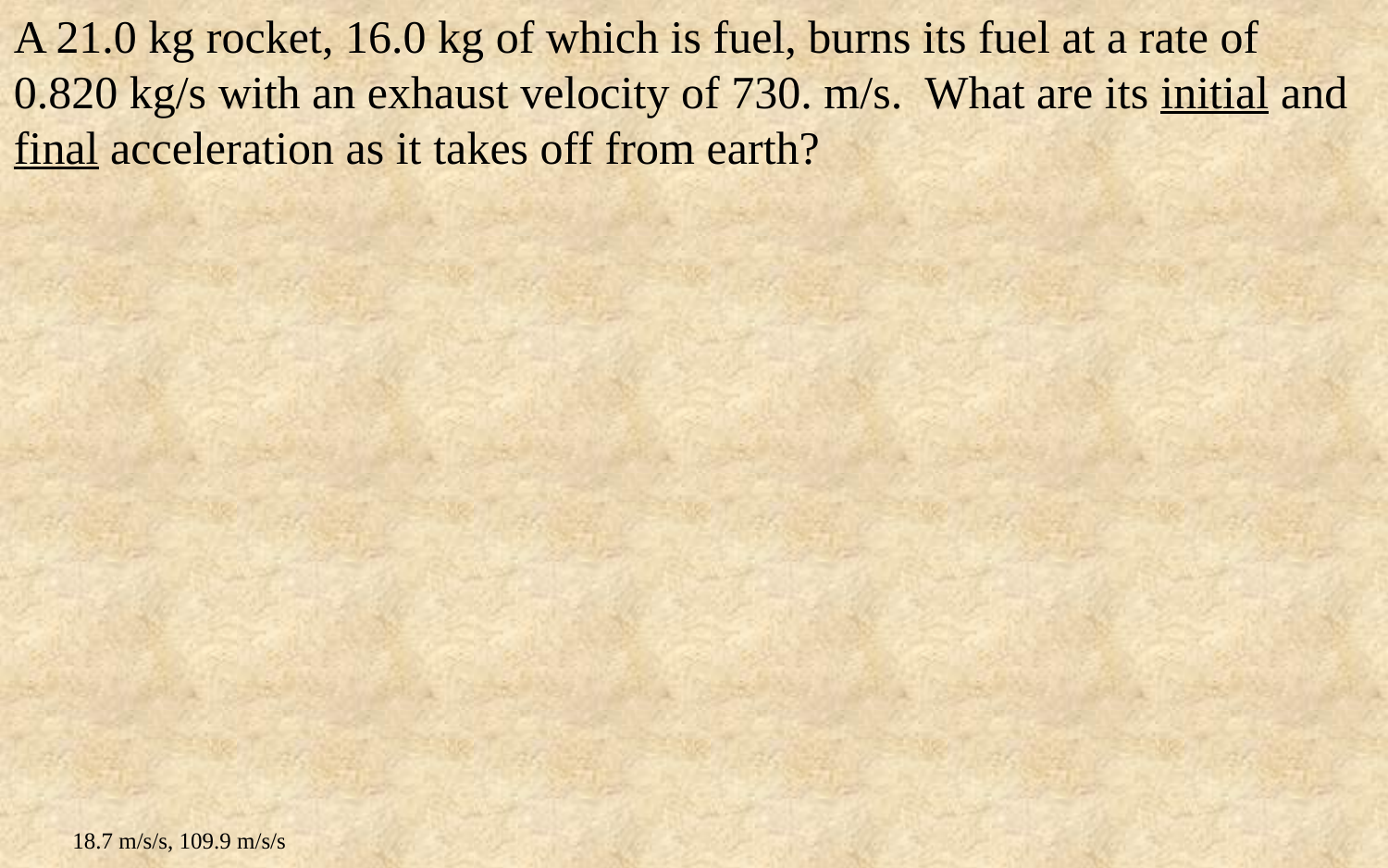

A 21.0 kg rocket, 16.0 kg of which is fuel, burns its fuel at a rate of 0.820 kg/s with an exhaust velocity of 730. m/s.  What are its initial and final acceleration as it takes off from earth?
18.7 m/s/s, 109.9 m/s/s